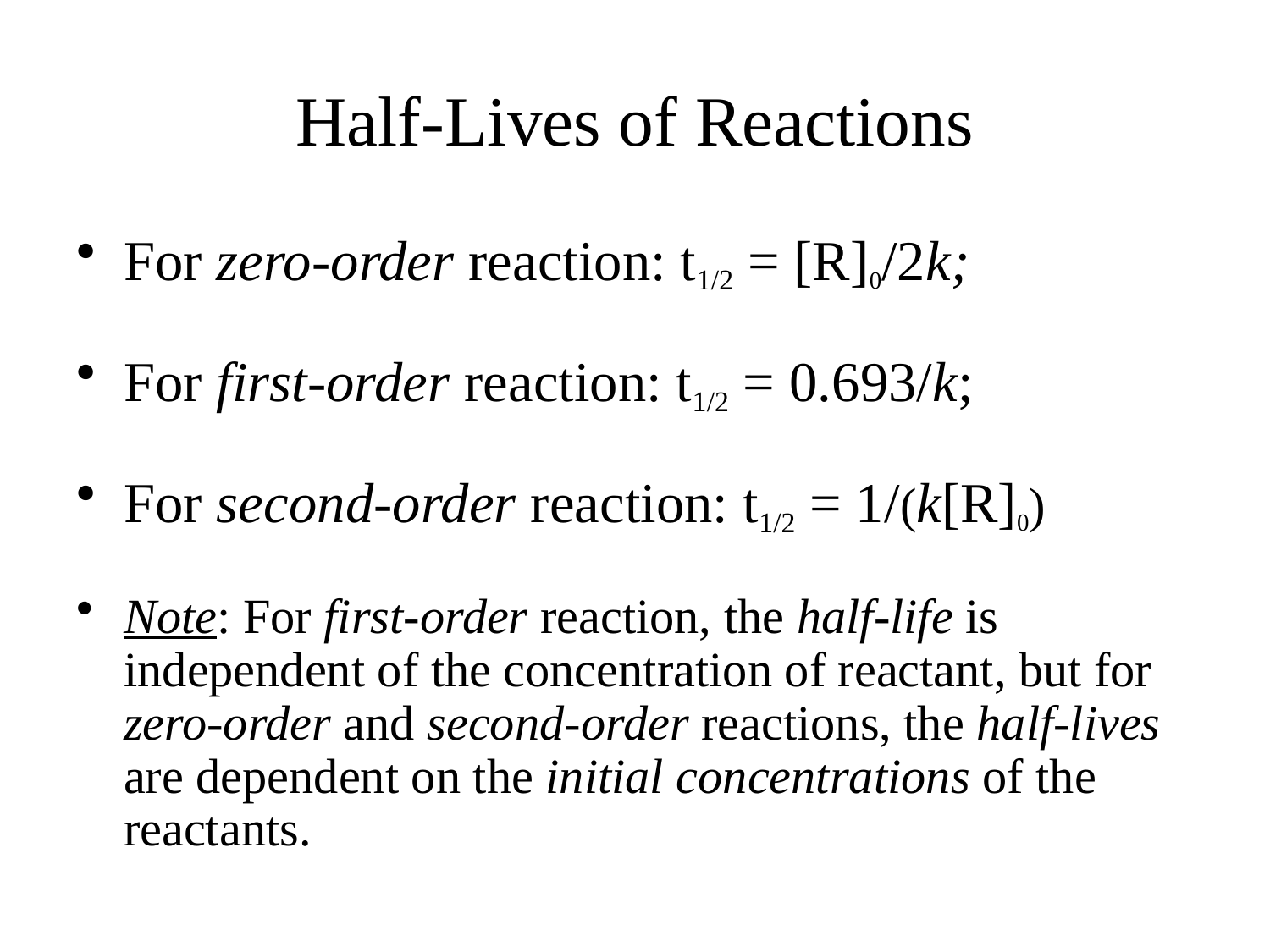

# Half-Lives of Reactions
For zero-order reaction: t1/2 = [R]0/2k;

For first-order reaction: t1/2 = 0.693/k;

For second-order reaction: t1/2 = 1/(k[R]0)

Note: For first-order reaction, the half-life is independent of the concentration of reactant, but for zero-order and second-order reactions, the half-lives are dependent on the initial concentrations of the reactants.